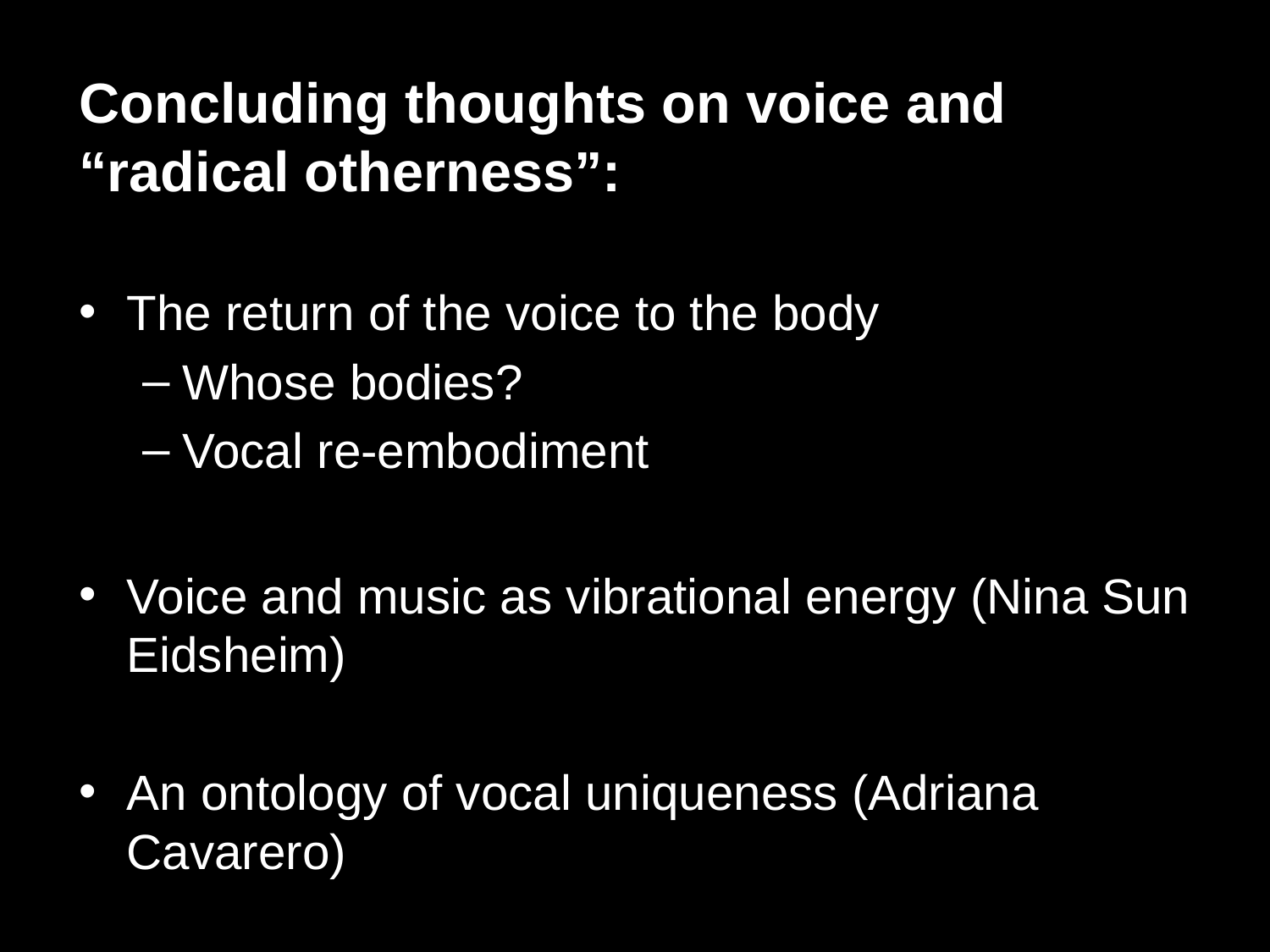

Concluding thoughts on voice and “radical otherness”:

The return of the voice to the body
Whose bodies?
Vocal re-embodiment

Voice and music as vibrational energy (Nina Sun Eidsheim)

An ontology of vocal uniqueness (Adriana Cavarero)